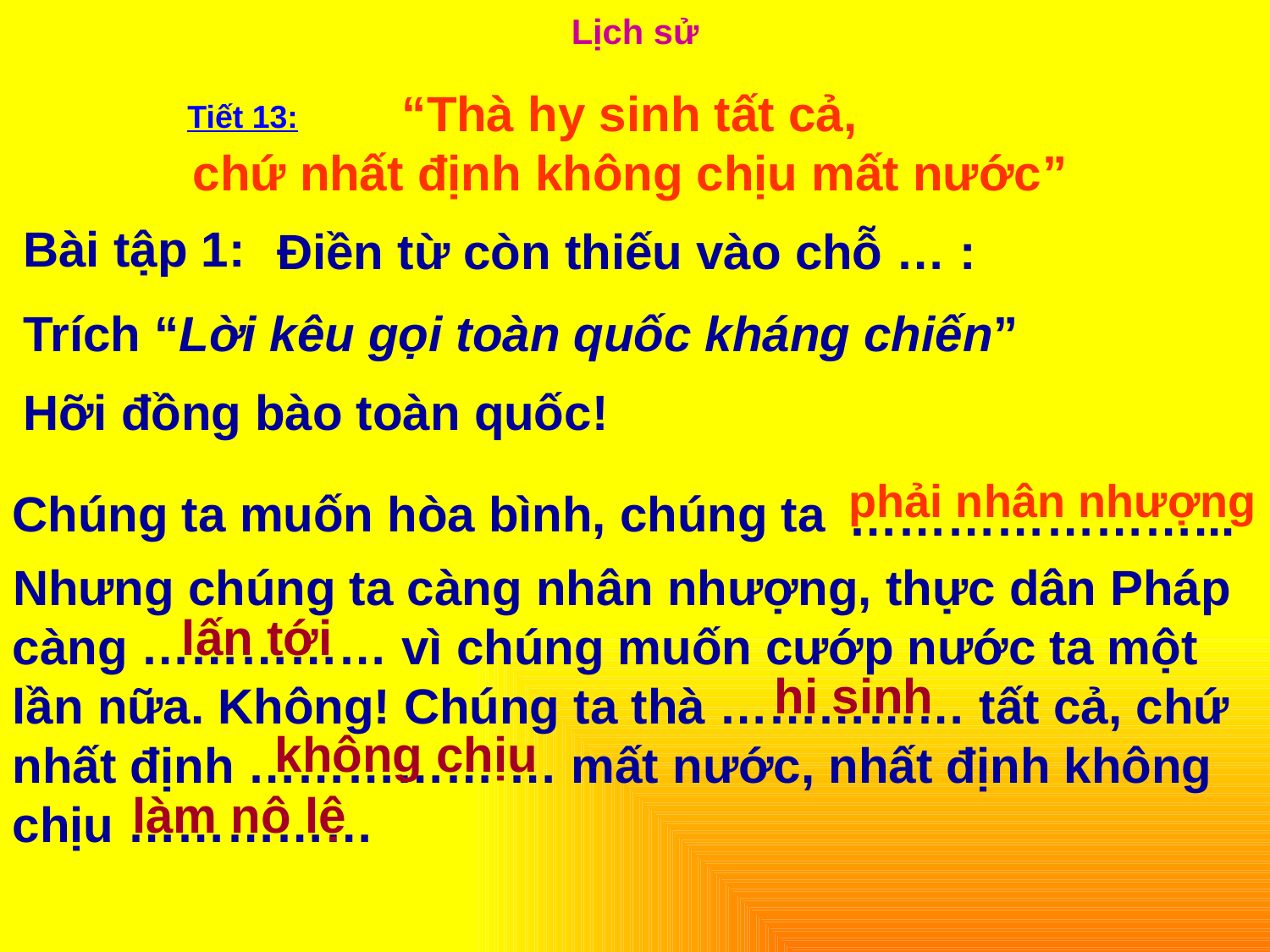

Lịch sử
“Thà hy sinh tất cả,
chứ nhất định không chịu mất nước”
Tiết 13:
Bài tập 1:
Điền từ còn thiếu vào chỗ … :
Trích “Lời kêu gọi toàn quốc kháng chiến”

Hỡi đồng bào toàn quốc!
phải nhân nhượng
Chúng ta muốn hòa bình, chúng ta
…………………...
Nhưng chúng ta càng nhân nhượng, thực dân Pháp càng …………… vì chúng muốn cướp nước ta một lần nữa. Không! Chúng ta thà …………… tất cả, chứ nhất định …………… … mất nước, nhất định không chịu ……………
lấn tới
hi sinh
không chịu
làm nô lệ